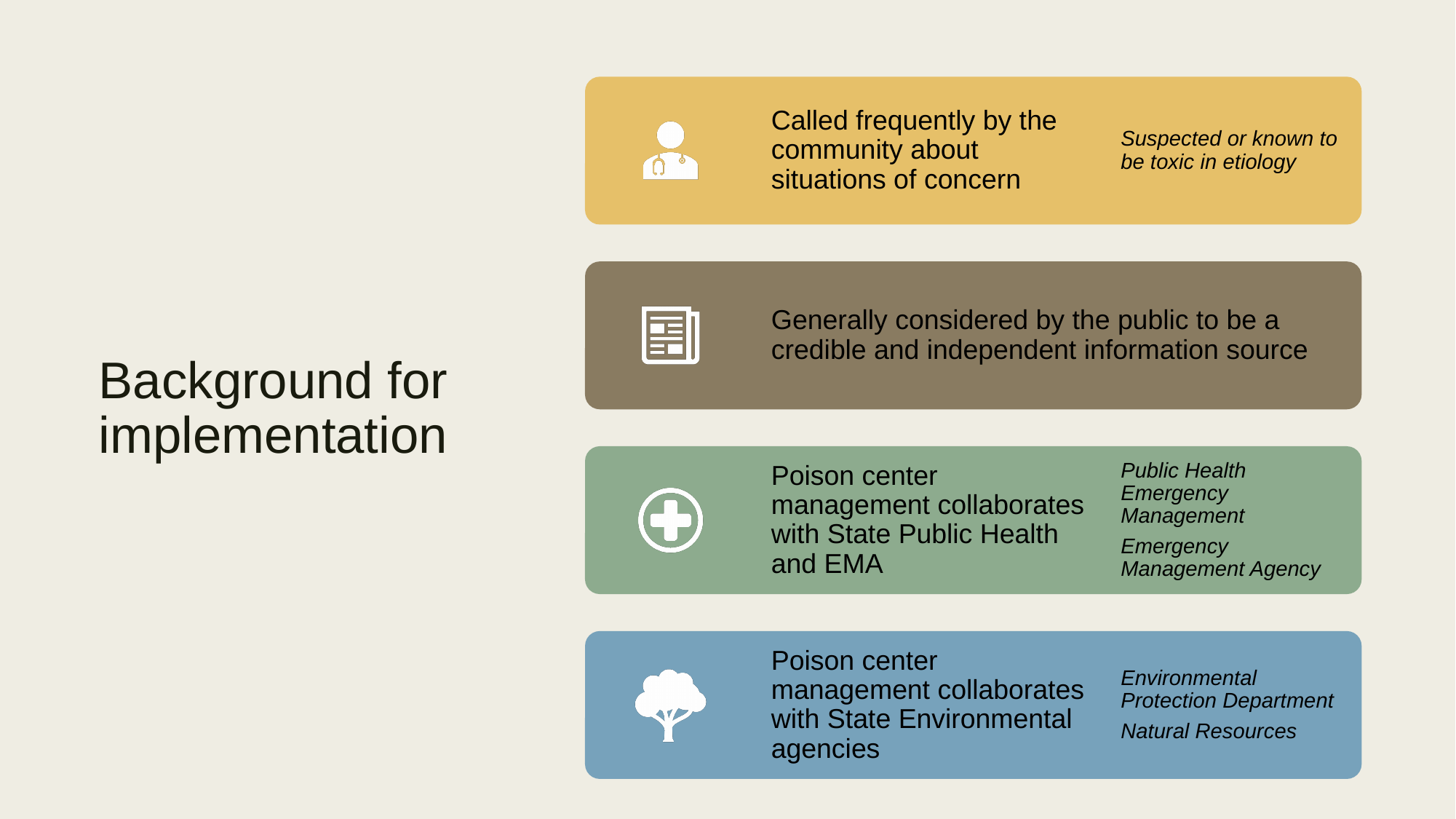

# Background for implementation
Called frequently by the community about situations of concern
Suspected or known to be toxic in etiology
Generally considered by the public to be a credible and independent information source
Poison center management collaborates with State Public Health and EMA
Public Health Emergency Management
Emergency Management Agency
Poison center management collaborates with State Environmental agencies
Environmental Protection Department
Natural Resources